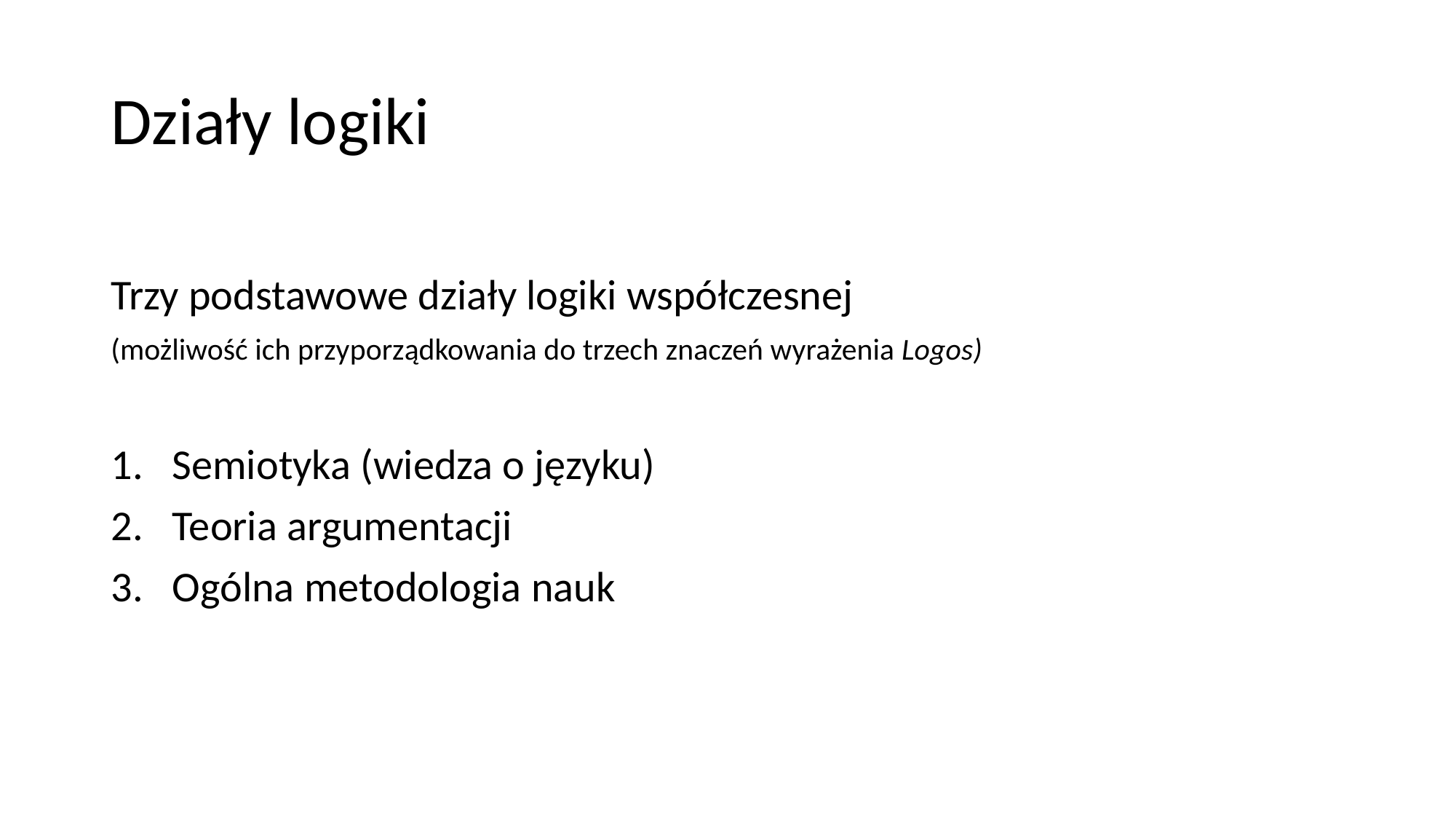

# Działy logiki
Trzy podstawowe działy logiki współczesnej
(możliwość ich przyporządkowania do trzech znaczeń wyrażenia Logos)

Semiotyka (wiedza o języku)
Teoria argumentacji
Ogólna metodologia nauk